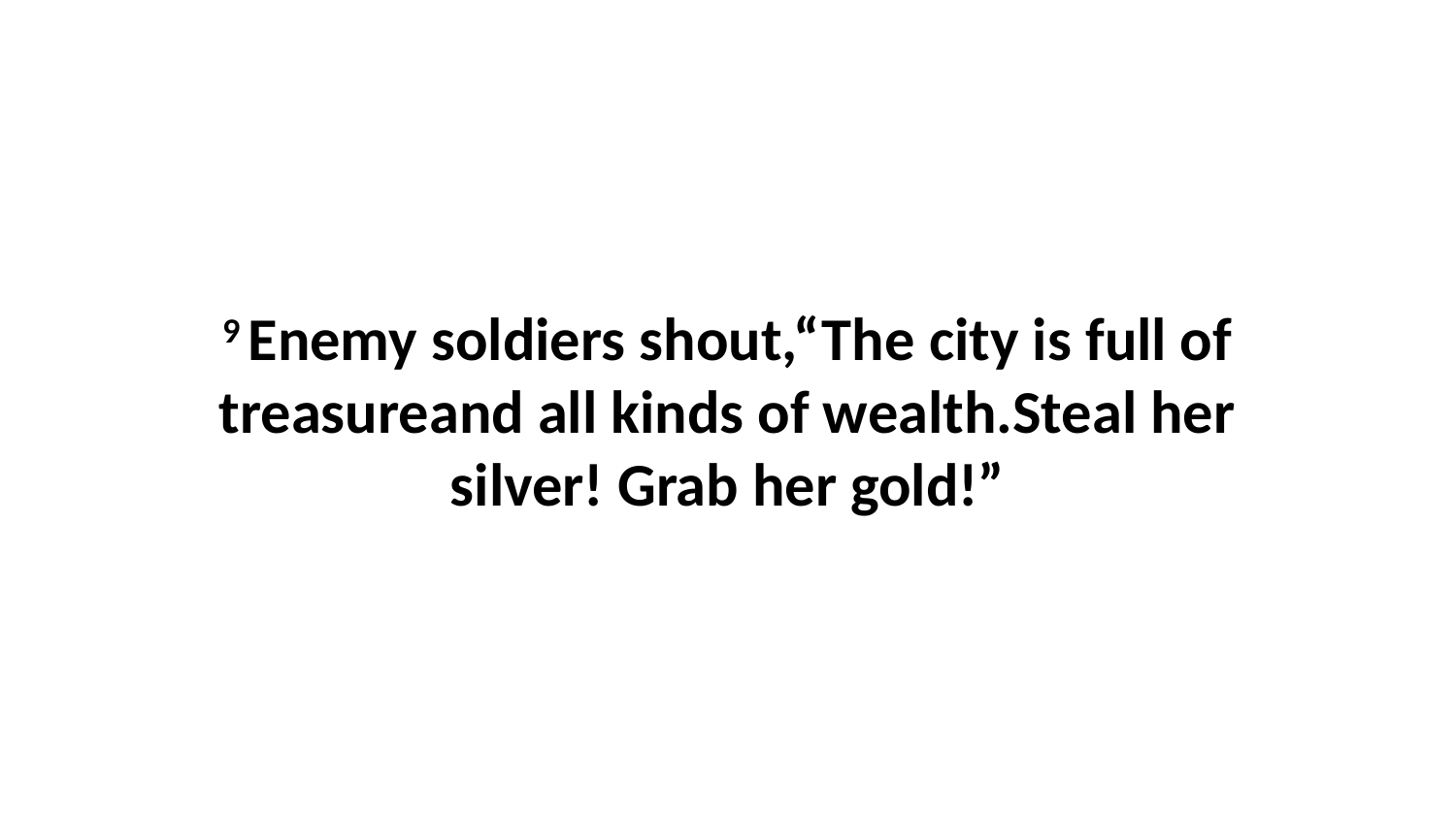

9 Enemy soldiers shout,“The city is full of treasureand all kinds of wealth.Steal her silver! Grab her gold!”